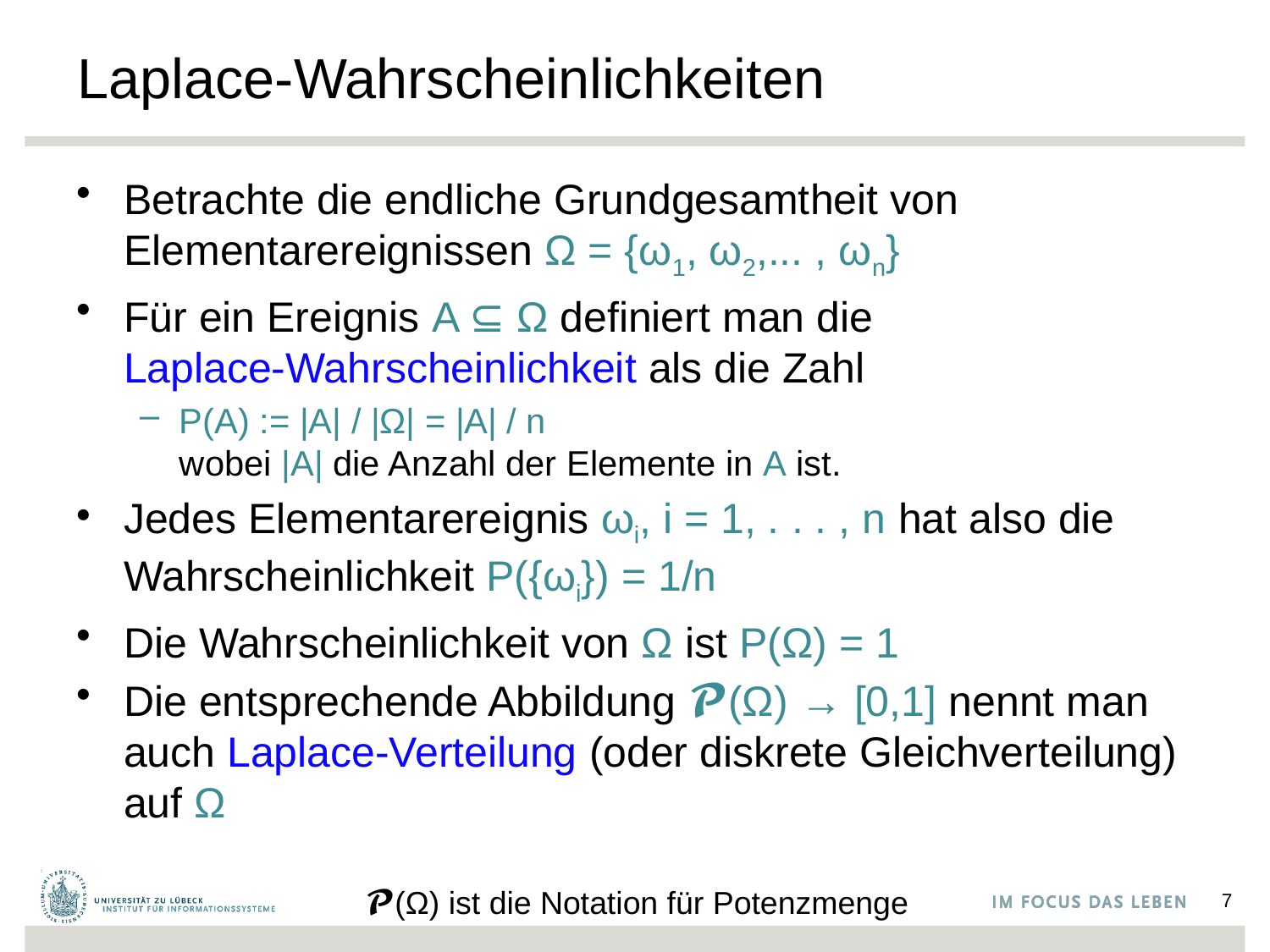

# Laplace-Wahrscheinlichkeiten
Betrachte die endliche Grundgesamtheit von Elementarereignissen Ω = {ω1, ω2,... , ωn}
Für ein Ereignis A ⊆ Ω definiert man die
Laplace-Wahrscheinlichkeit als die Zahl
P(A) := |A| / |Ω| = |A| / n
wobei |A| die Anzahl der Elemente in A ist.
Jedes Elementarereignis ωi, i = 1, . . . , n hat also die Wahrscheinlichkeit P({ωi}) = 1/n
Die Wahrscheinlichkeit von Ω ist P(Ω) = 1
Die entsprechende Abbildung 𝓟(Ω) → [0,1] nennt man auch Laplace-Verteilung (oder diskrete Gleichverteilung) auf Ω
𝓟(Ω) ist die Notation für Potenzmenge
7